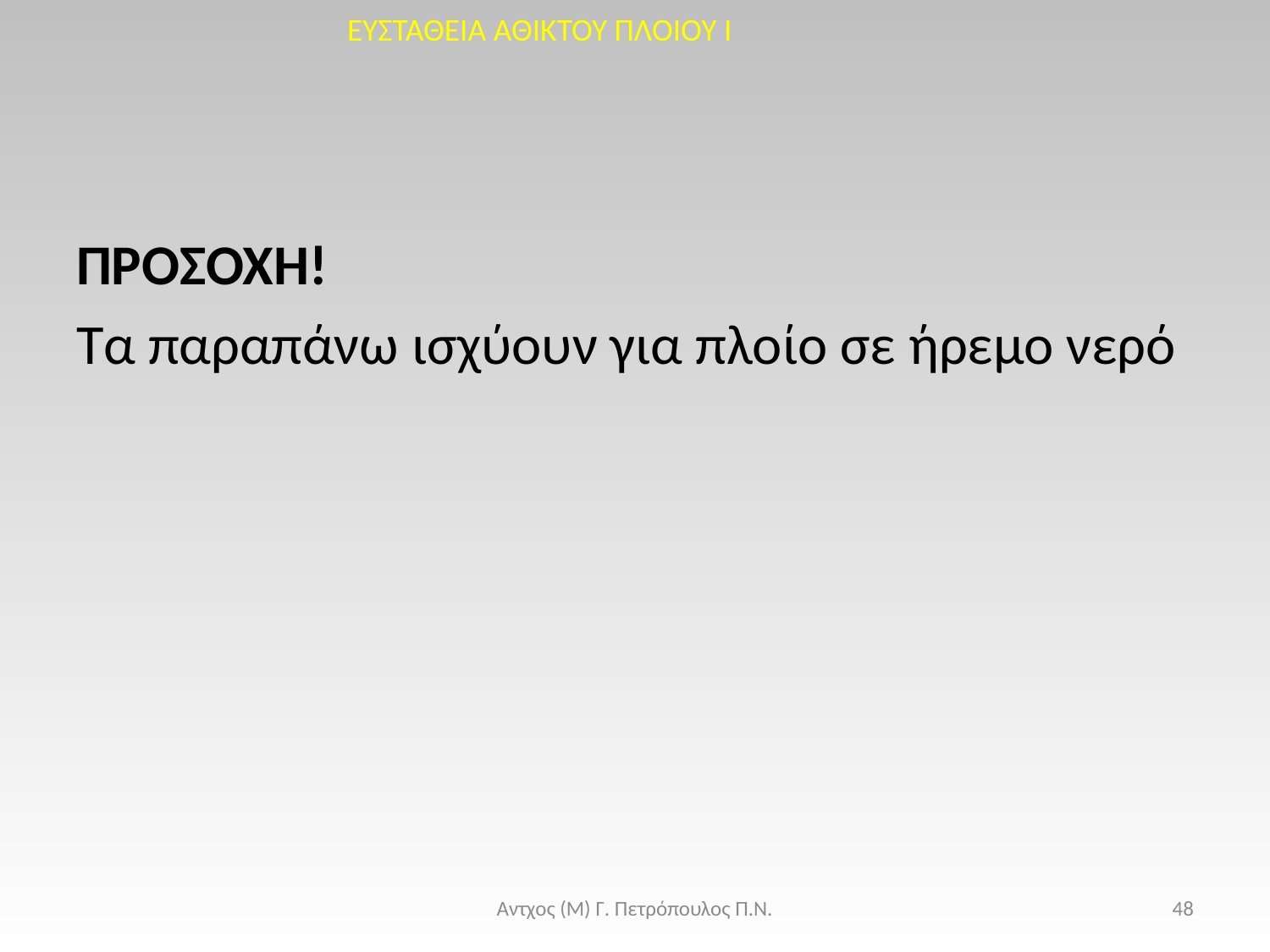

ΕΥΣΤΑΘΕΙΑ ΑΘΙΚΤΟΥ ΠΛΟΙΟΥ I
ΠΡΟΣΟΧΗ!
Τα παραπάνω ισχύουν για πλοίο σε ήρεμο νερό
Αντχος (Μ) Γ. Πετρόπουλος Π.Ν.
48